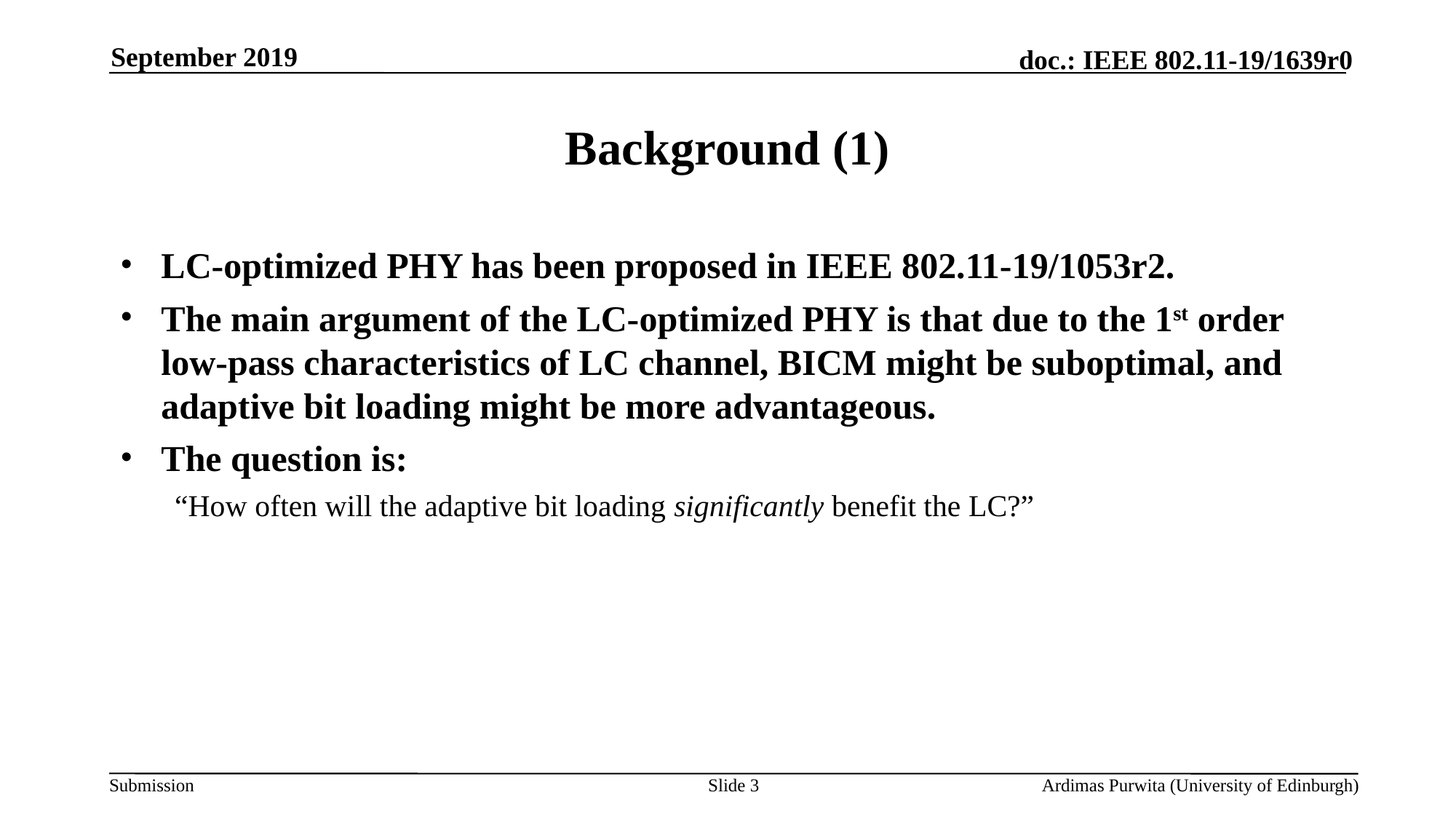

September 2019
# Background (1)
LC-optimized PHY has been proposed in IEEE 802.11-19/1053r2.
The main argument of the LC-optimized PHY is that due to the 1st order low-pass characteristics of LC channel, BICM might be suboptimal, and adaptive bit loading might be more advantageous.
The question is:
“How often will the adaptive bit loading significantly benefit the LC?”
Slide 3
Ardimas Purwita (University of Edinburgh)